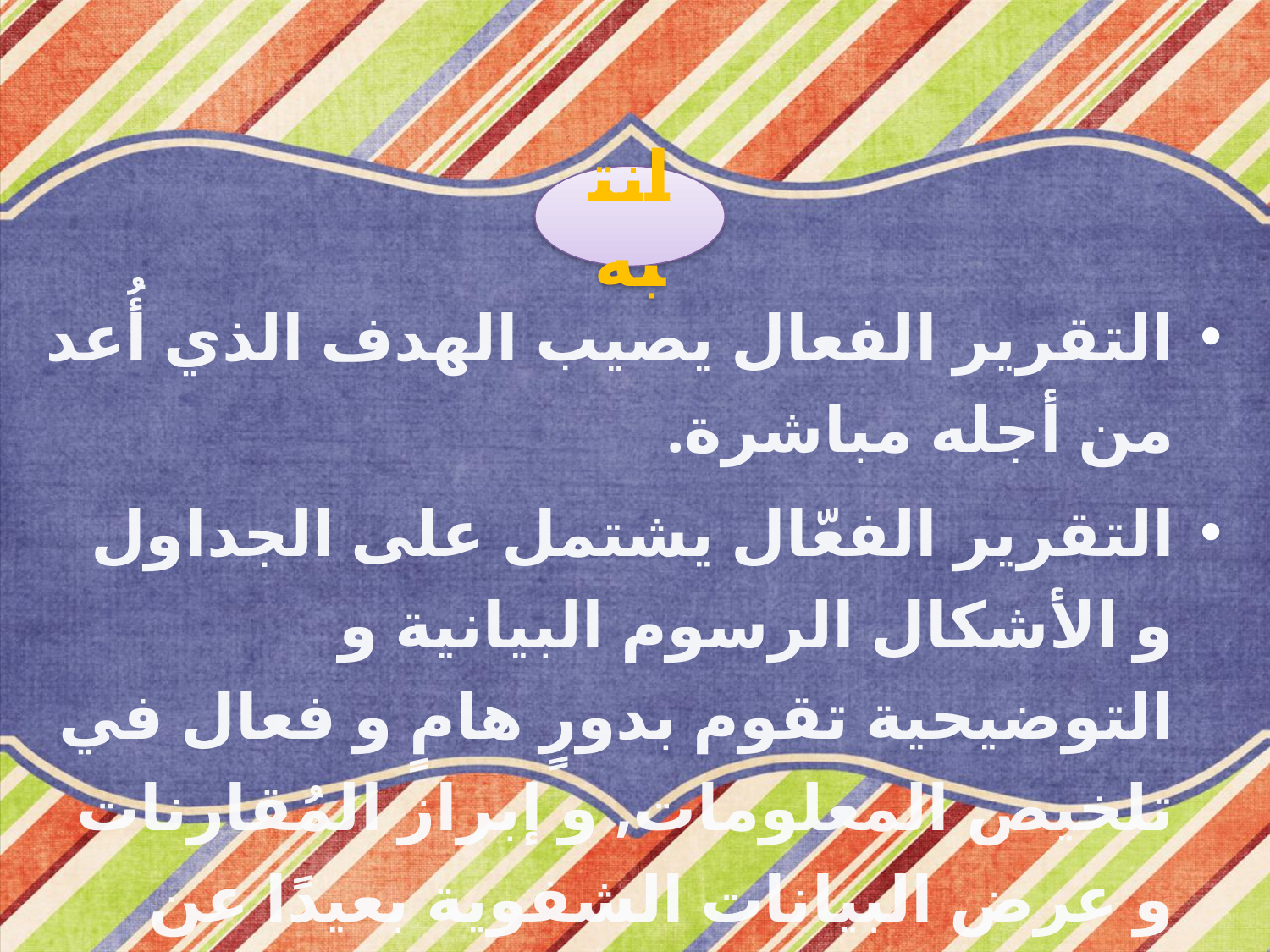

انتبه
التقرير الفعال يصيب الهدف الذي أُعد من أجله مباشرة.
التقرير الفعّال يشتمل على الجداول و الأشكال الرسوم البيانية و التوضيحية تقوم بدورٍ هامٍ و فعال في تلخيص المعلومات, و إبراز المُقارنات و عرض البيانات الشفوية بعيدًا عن مجهول الأرقام.